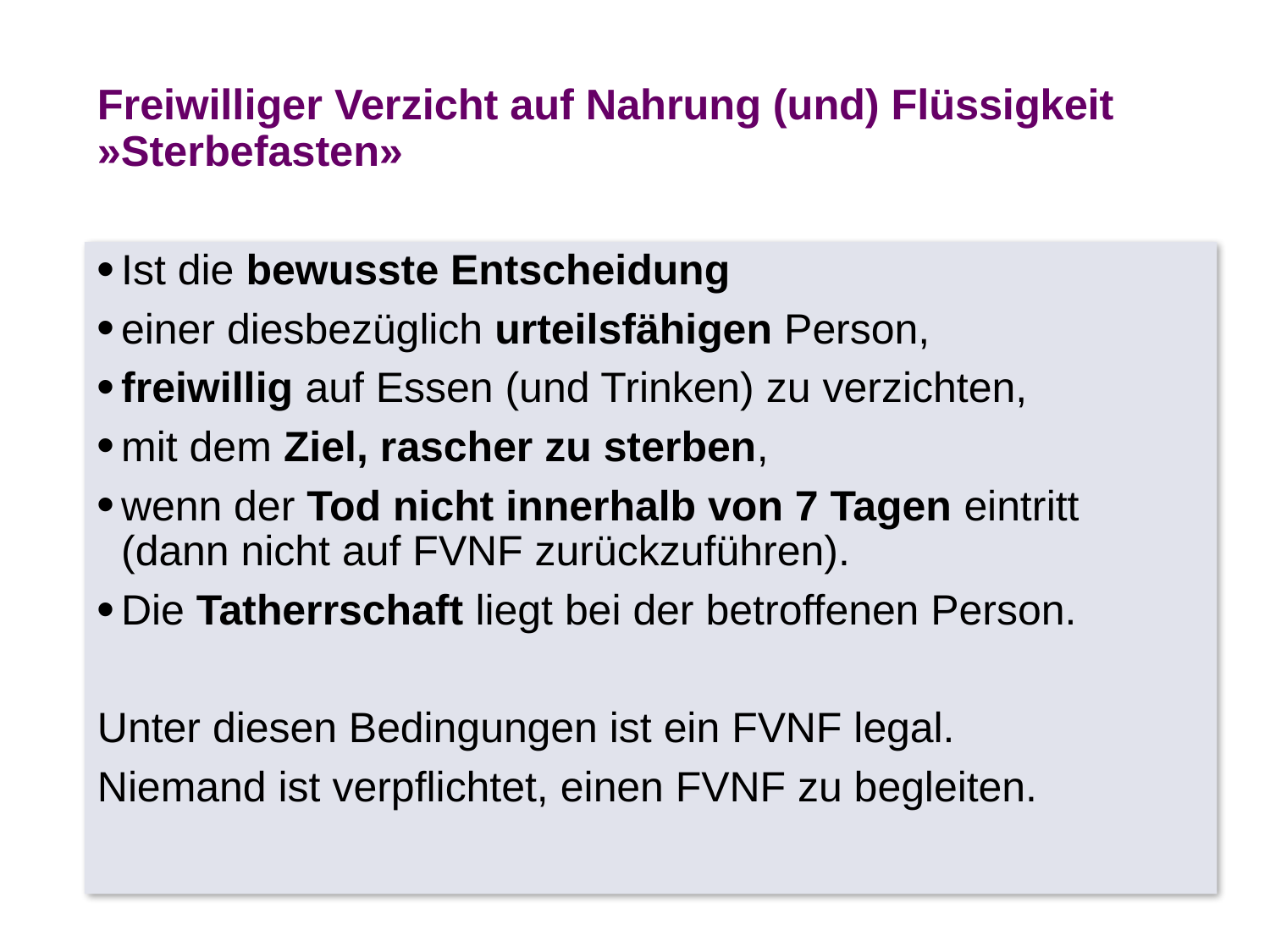

# Freiwilliger Verzicht auf Nahrung (und) Flüssigkeit »Sterbefasten»
Ist die bewusste Entscheidung
einer diesbezüglich urteilsfähigen Person,
freiwillig auf Essen (und Trinken) zu verzichten,
mit dem Ziel, rascher zu sterben,
wenn der Tod nicht innerhalb von 7 Tagen eintritt
(dann nicht auf FVNF zurückzuführen).
Die Tatherrschaft liegt bei der betroffenen Person.

Unter diesen Bedingungen ist ein FVNF legal.
Niemand ist verpflichtet, einen FVNF zu begleiten.